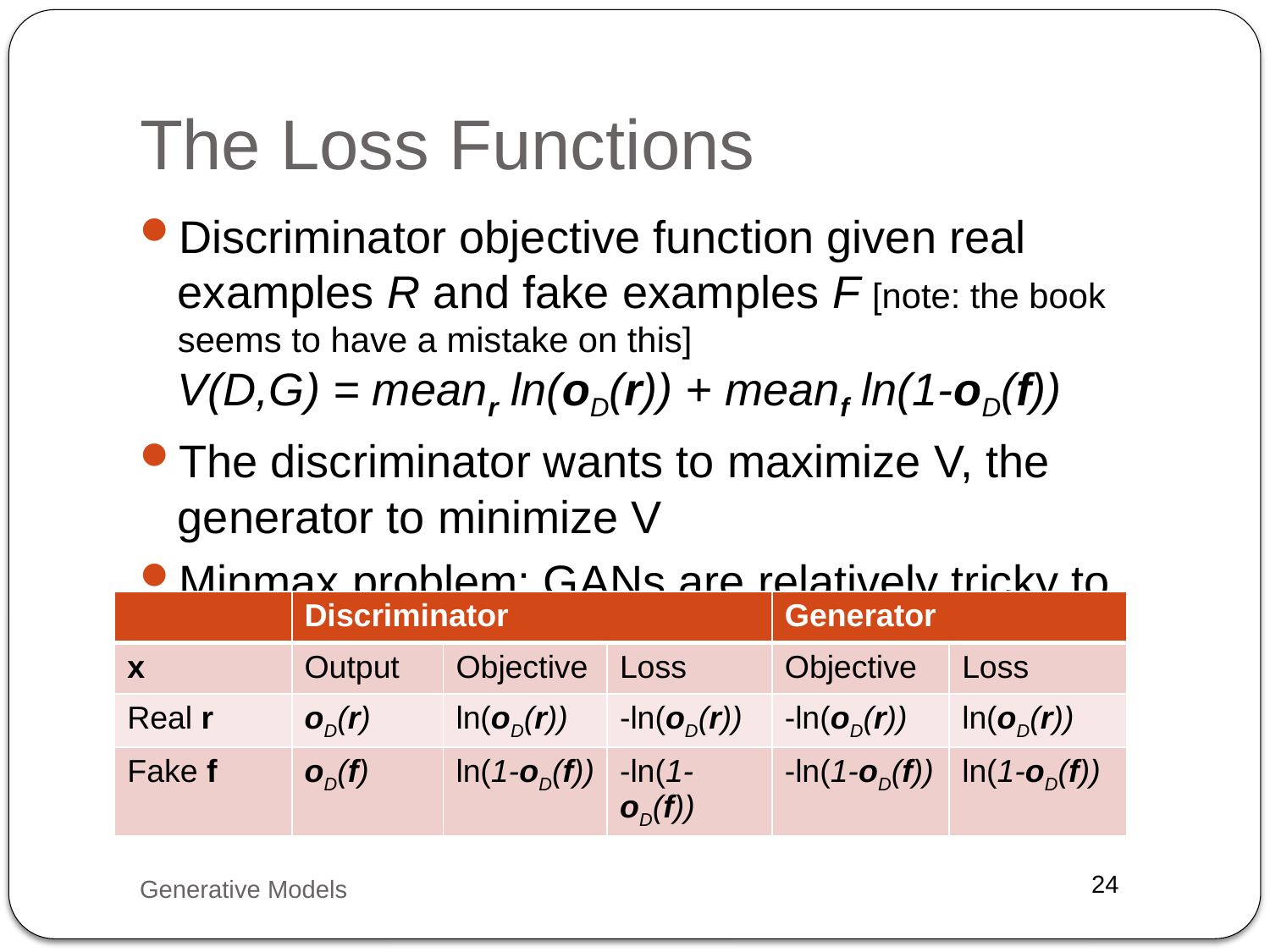

# The Loss Functions
Discriminator objective function given real examples R and fake examples F [note: the book seems to have a mistake on this]
V(D,G) = meanr ln(oD(r)) + meanf ln(1-oD(f))
The discriminator wants to maximize V, the generator to minimize V
Minmax problem: GANs are relatively tricky to train
|  | Discriminator |  |  | Generator |  |
| --- | --- | --- | --- | --- | --- |
| x | Output | Objective | Loss | Objective | Loss |
| Real r | oD(r) | ln(oD(r)) | -ln(oD(r)) | -ln(oD(r)) | ln(oD(r)) |
| Fake f | oD(f) | ln(1-oD(f)) | -ln(1-oD(f)) | -ln(1-oD(f)) | ln(1-oD(f)) |
Generative Models